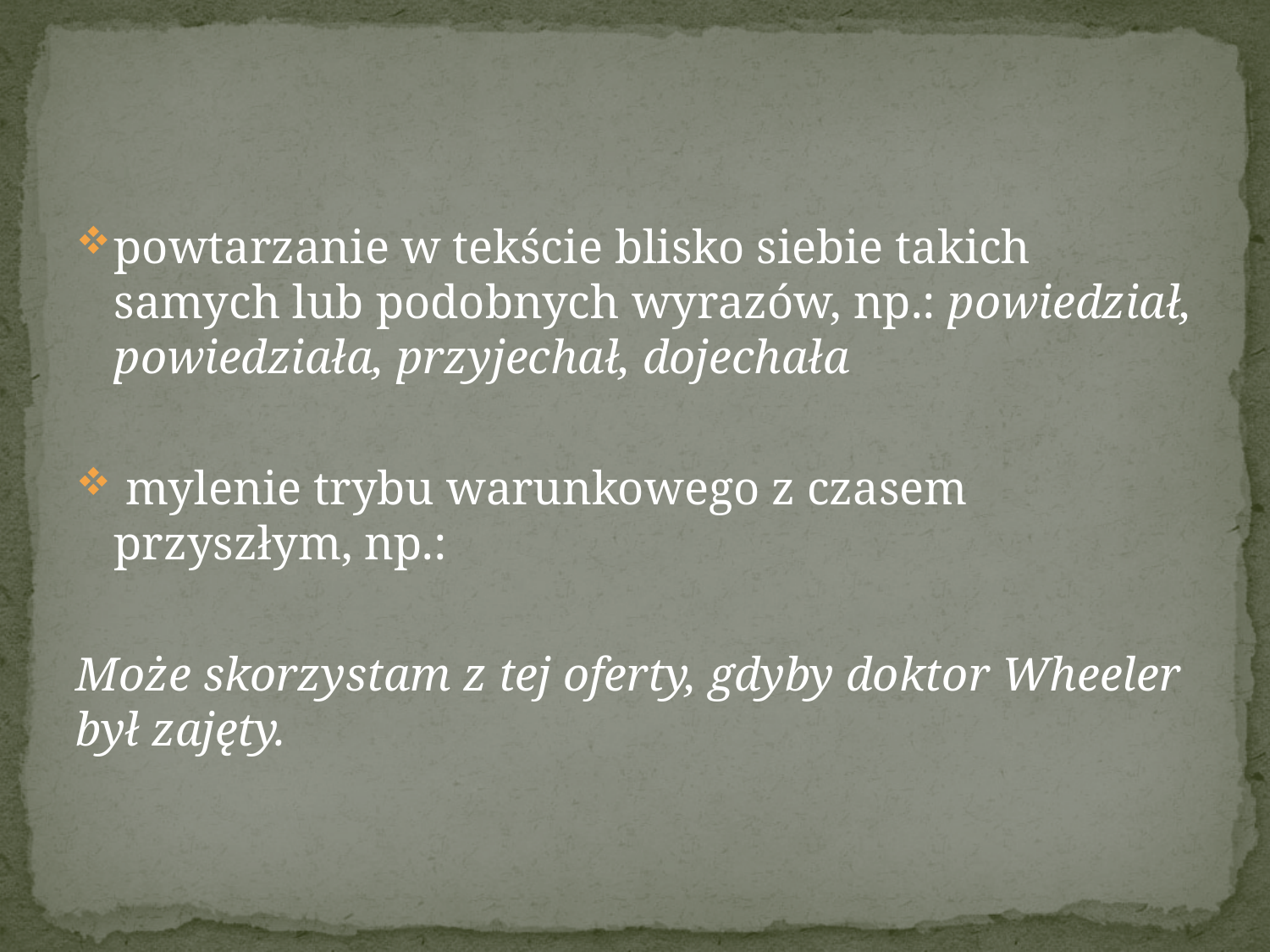

#
powtarzanie w tekście blisko siebie takich samych lub podobnych wyrazów, np.: powiedział, powiedziała, przyjechał, dojechała

 mylenie trybu warunkowego z czasem przyszłym, np.:

Może skorzystam z tej oferty, gdyby doktor Wheeler był zajęty.